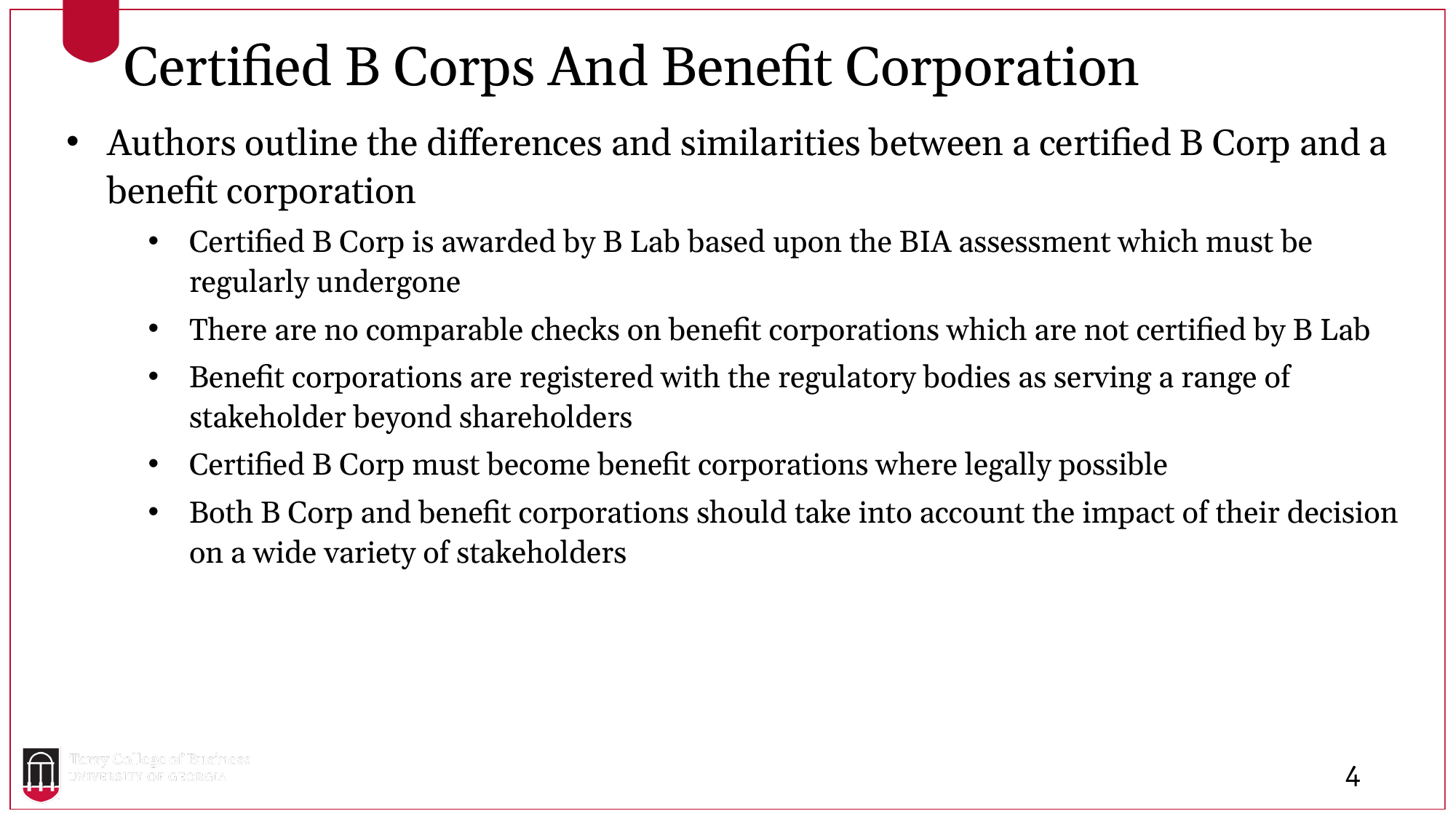

Certified B Corps And Benefit Corporation
Authors outline the differences and similarities between a certified B Corp and a benefit corporation
Certified B Corp is awarded by B Lab based upon the BIA assessment which must be regularly undergone
There are no comparable checks on benefit corporations which are not certified by B Lab
Benefit corporations are registered with the regulatory bodies as serving a range of stakeholder beyond shareholders
Certified B Corp must become benefit corporations where legally possible
Both B Corp and benefit corporations should take into account the impact of their decision on a wide variety of stakeholders